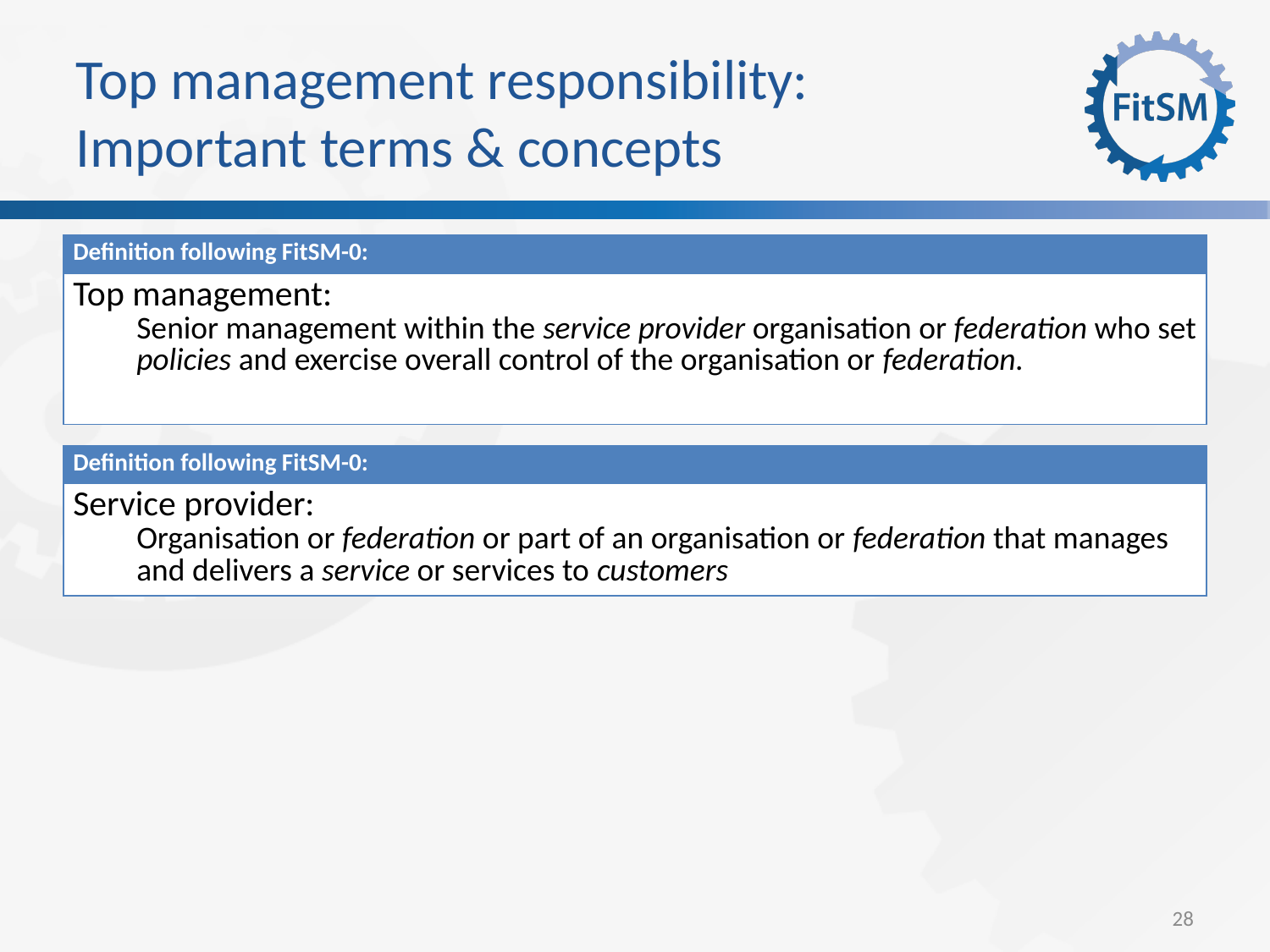

Top management responsibility:
Important terms & concepts

| Definition following FitSM-0: |
| --- |
| Top management: Senior management within the service provider organisation or federation who set policies and exercise overall control of the organisation or federation. |
| Definition following FitSM-0: |
| --- |
| Service provider: Organisation or federation or part of an organisation or federation that manages and delivers a service or services to customers |
28